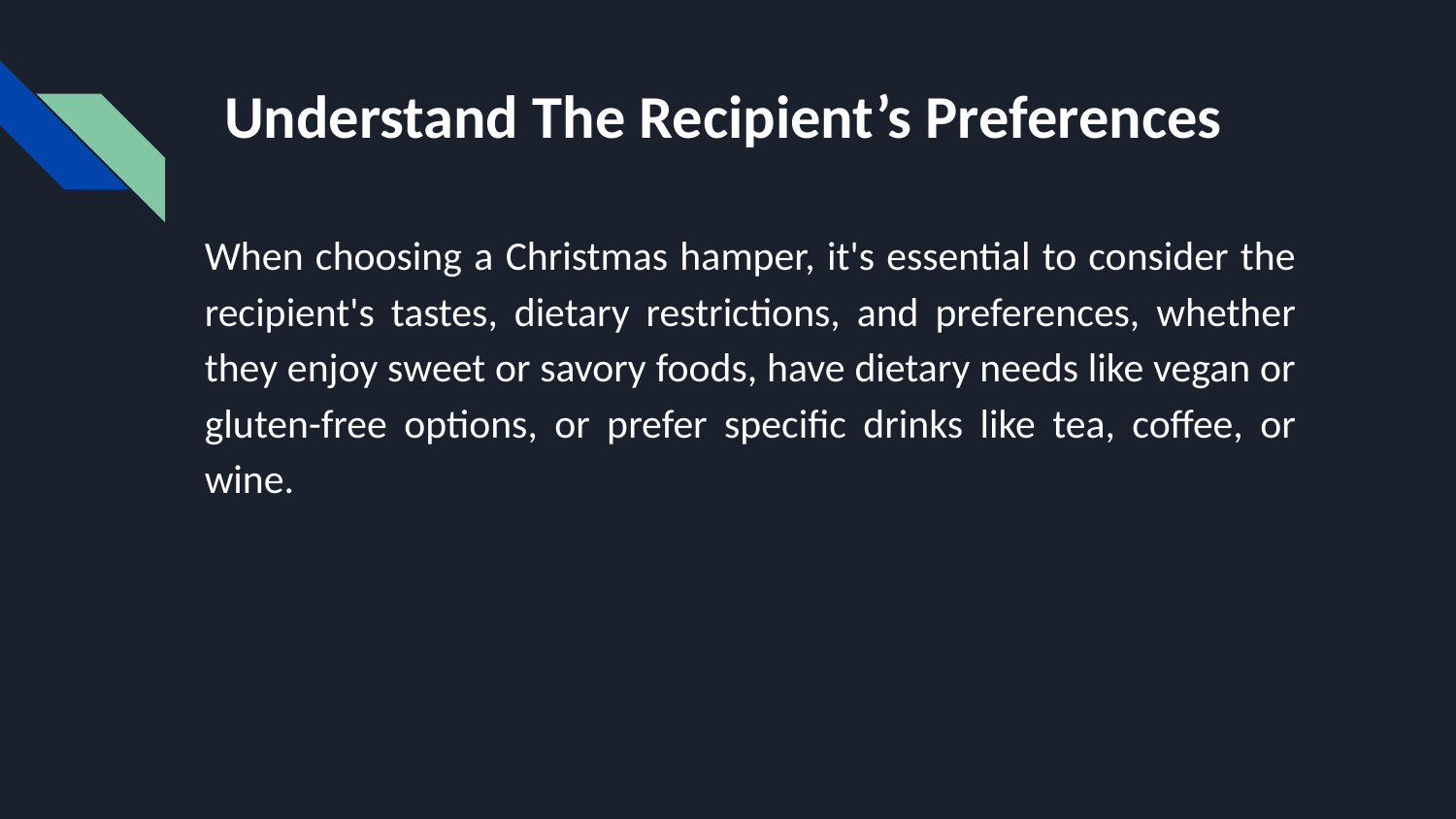

# Understand The Recipient’s Preferences

When choosing a Christmas hamper, it's essential to consider the recipient's tastes, dietary restrictions, and preferences, whether they enjoy sweet or savory foods, have dietary needs like vegan or gluten-free options, or prefer specific drinks like tea, coffee, or wine.